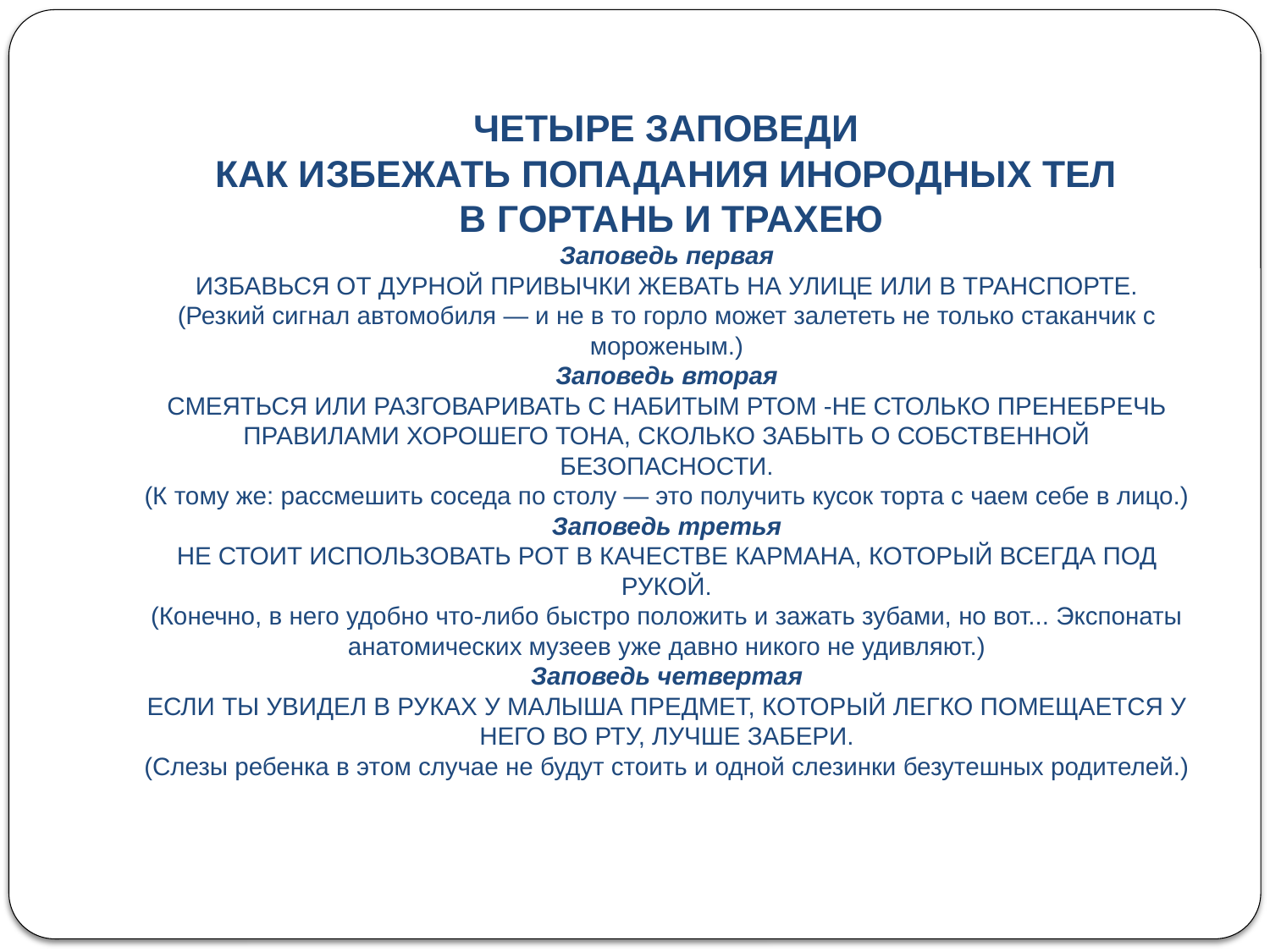

# ЧЕТЫРЕ ЗАПОВЕДИ КАК ИЗБЕЖАТЬ ПОПАДАНИЯ ИНОРОДНЫХ ТЕЛ В ГОРТАНЬ И ТРАХЕЮ Заповедь первая ИЗБАВЬСЯ ОТ ДУРНОЙ ПРИВЫЧКИ ЖЕВАТЬ НА УЛИЦЕ ИЛИ В ТРАНСПОРТЕ. (Резкий сигнал автомобиля — и не в то горло может залететь не только стаканчик с мороженым.) Заповедь вторая СМЕЯТЬСЯ ИЛИ РАЗГОВАРИВАТЬ С НАБИТЫМ РТОМ -НЕ СТОЛЬКО ПРЕНЕБРЕЧЬ ПРАВИЛАМИ ХОРОШЕГО ТОНА, СКОЛЬКО ЗАБЫТЬ О СОБСТВЕННОЙ БЕЗОПАСНОСТИ. (К тому же: рассмешить соседа по столу — это получить кусок торта с чаем себе в лицо.) Заповедь третья НЕ СТОИТ ИСПОЛЬЗОВАТЬ РОТ В КАЧЕСТВЕ КАРМАНА, КОТОРЫЙ ВСЕГДА ПОД РУКОЙ. (Конечно, в него удобно что-либо быстро положить и зажать зубами, но вот... Экспонаты анатомических музеев уже давно никого не удивляют.) Заповедь четвертая ЕСЛИ ТЫ УВИДЕЛ В РУКАХ У МАЛЫША ПРЕДМЕТ, КОТОРЫЙ ЛЕГКО ПОМЕЩАЕТСЯ У НЕГО ВО РТУ, ЛУЧШЕ ЗАБЕРИ. (Слезы ребенка в этом случае не будут стоить и одной слезинки безутешных родителей.)